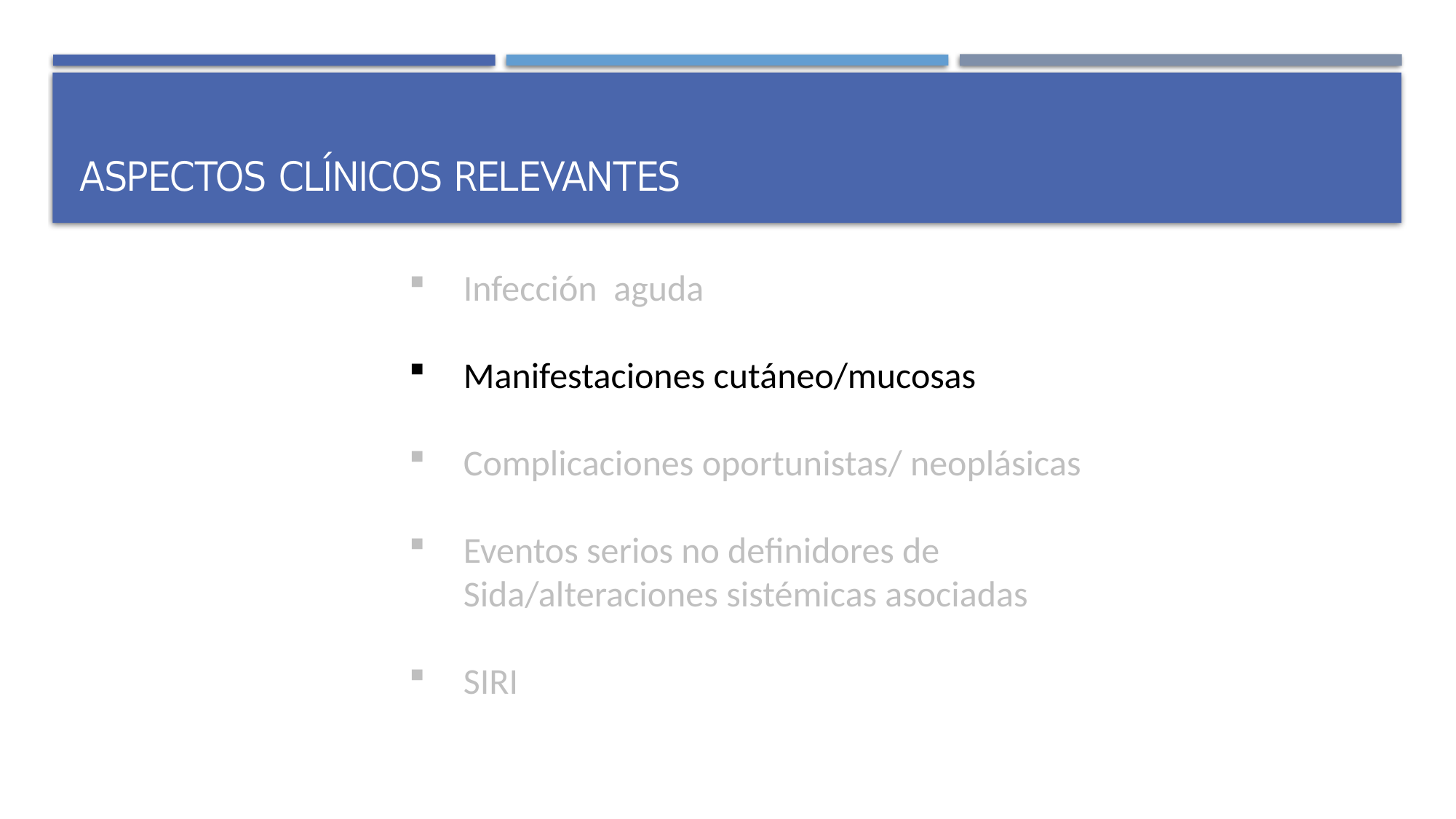

# Aspectos clínicos relevantes
Infección  aguda

Manifestaciones cutáneo/mucosas

Complicaciones oportunistas/ neoplásicas

Eventos serios no definidores de Sida/alteraciones sistémicas asociadas

SIRI